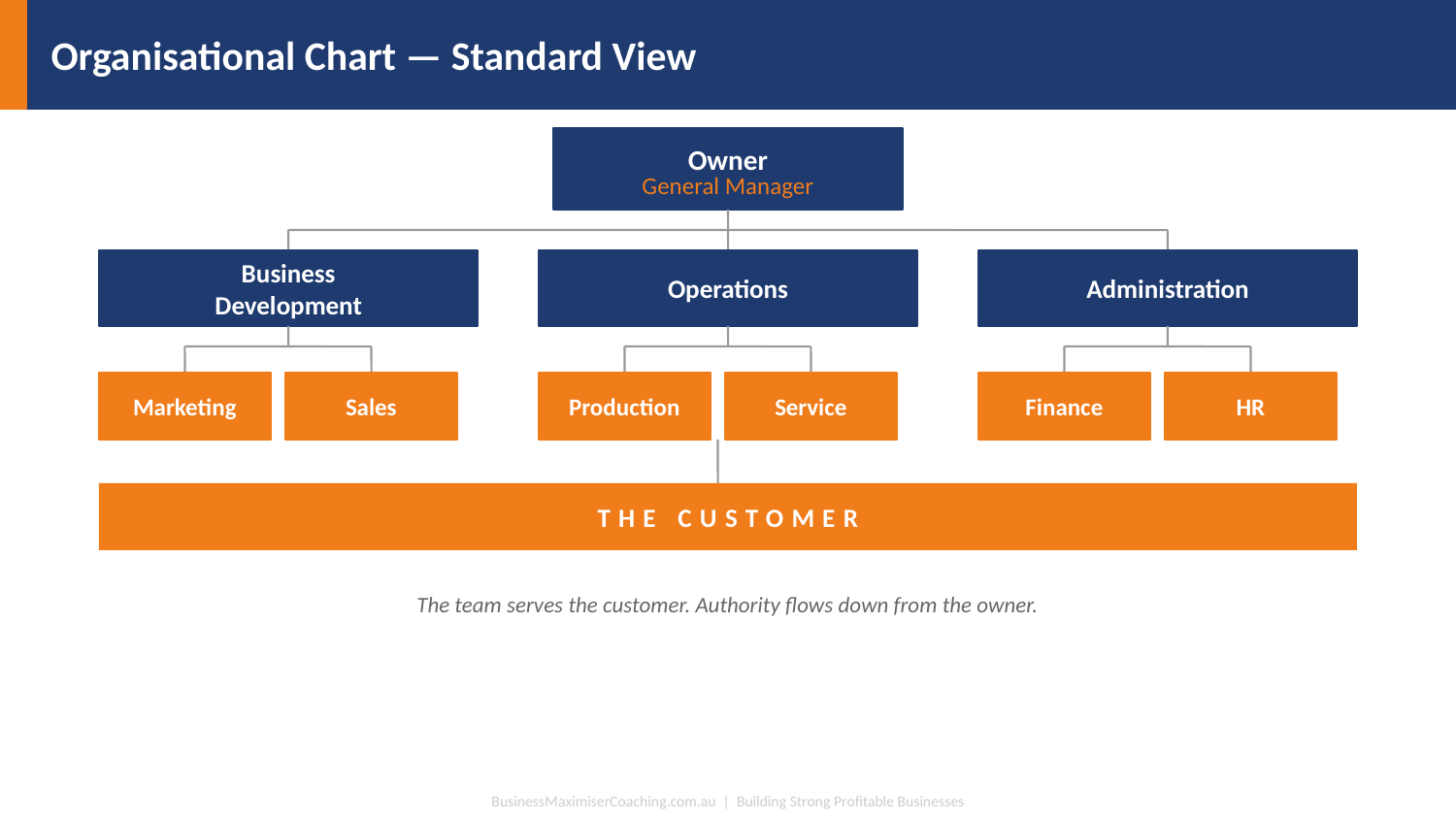

Organisational Chart — Standard View

Owner
General Manager

Business
Development

Operations

Administration

Marketing

Sales

Production

Service

Finance

HR

THE CUSTOMER
The team serves the customer. Authority flows down from the owner.
BusinessMaximiserCoaching.com.au  |  Building Strong Profitable Businesses